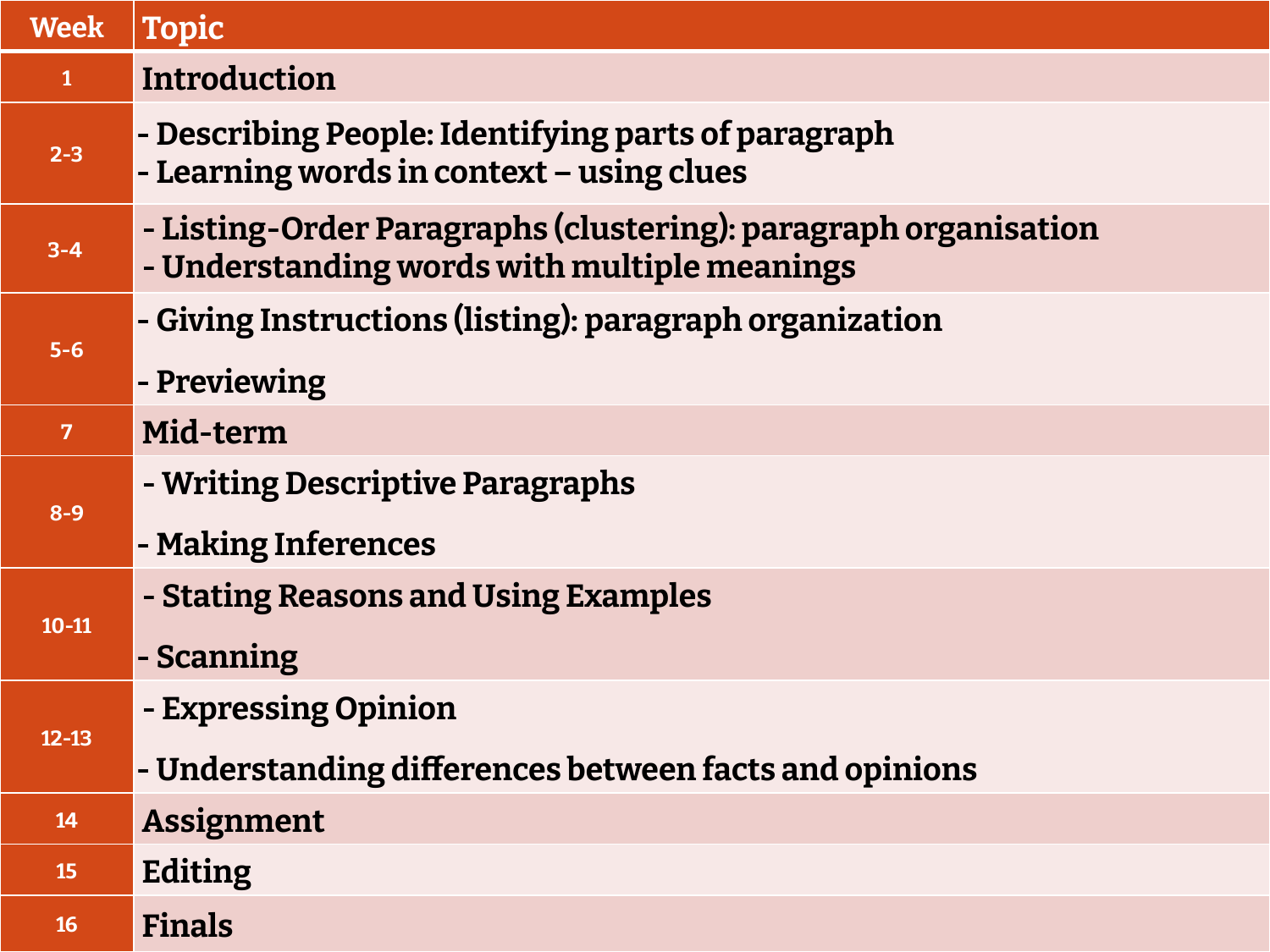

| Week | Topic |
| --- | --- |
| 1 | Introduction |
| 2-3 | - Describing People: Identifying parts of paragraph - Learning words in context – using clues |
| 3-4 | - Listing-Order Paragraphs (clustering): paragraph organisation - Understanding words with multiple meanings |
| 5-6 | - Giving Instructions (listing): paragraph organization - Previewing |
| 7 | Mid-term |
| 8-9 | - Writing Descriptive Paragraphs - Making Inferences |
| 10-11 | - Stating Reasons and Using Examples - Scanning |
| 12-13 | - Expressing Opinion - Understanding differences between facts and opinions |
| 14 | Assignment |
| 15 | Editing |
| 16 | Finals |